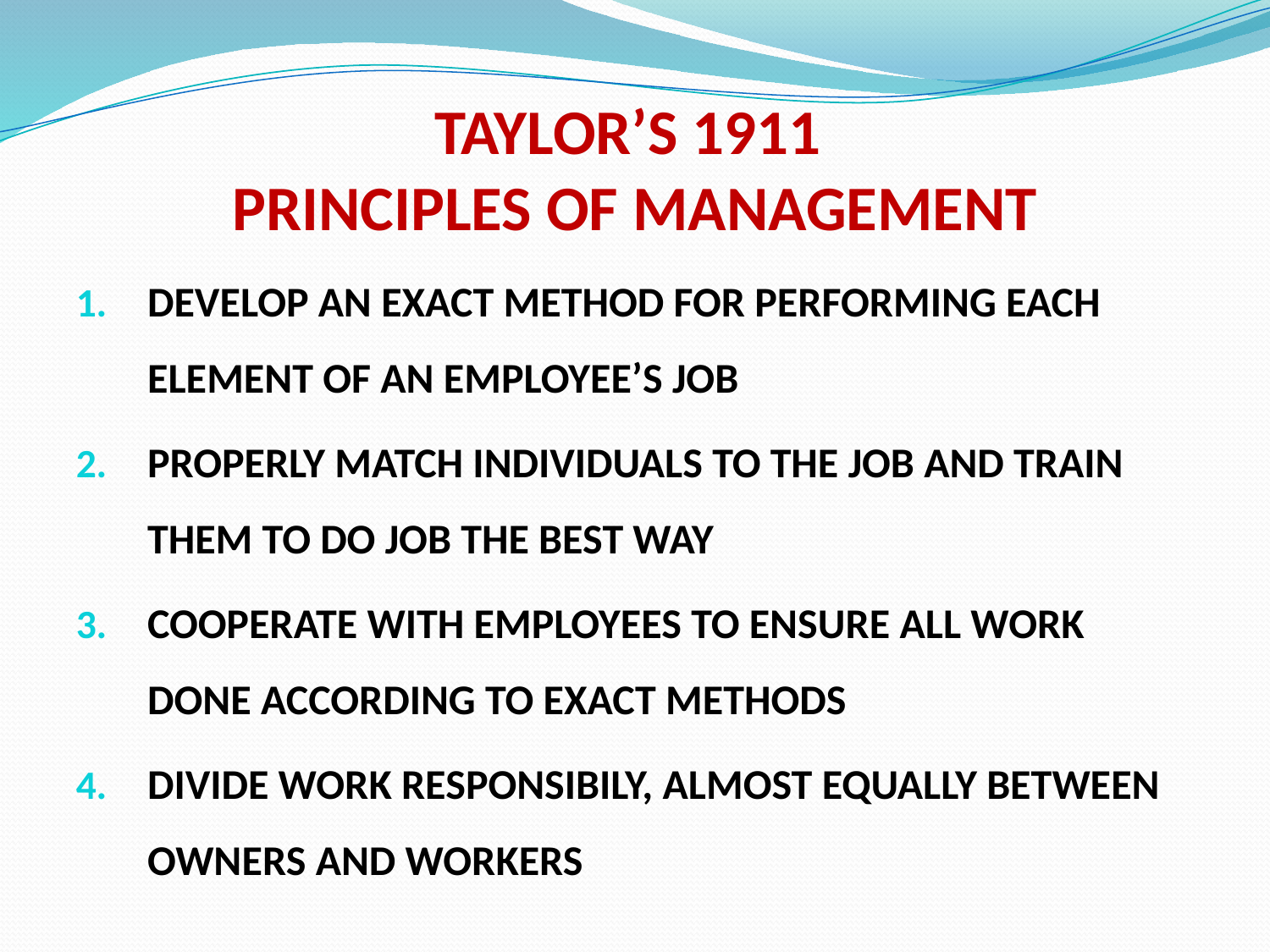

# TAYLOR’S 1911 PRINCIPLES OF MANAGEMENT
DEVELOP AN EXACT METHOD FOR PERFORMING EACH ELEMENT OF AN EMPLOYEE’S JOB
PROPERLY MATCH INDIVIDUALS TO THE JOB AND TRAIN THEM TO DO JOB THE BEST WAY
COOPERATE WITH EMPLOYEES TO ENSURE ALL WORK DONE ACCORDING TO EXACT METHODS
DIVIDE WORK RESPONSIBILY, ALMOST EQUALLY BETWEEN OWNERS AND WORKERS